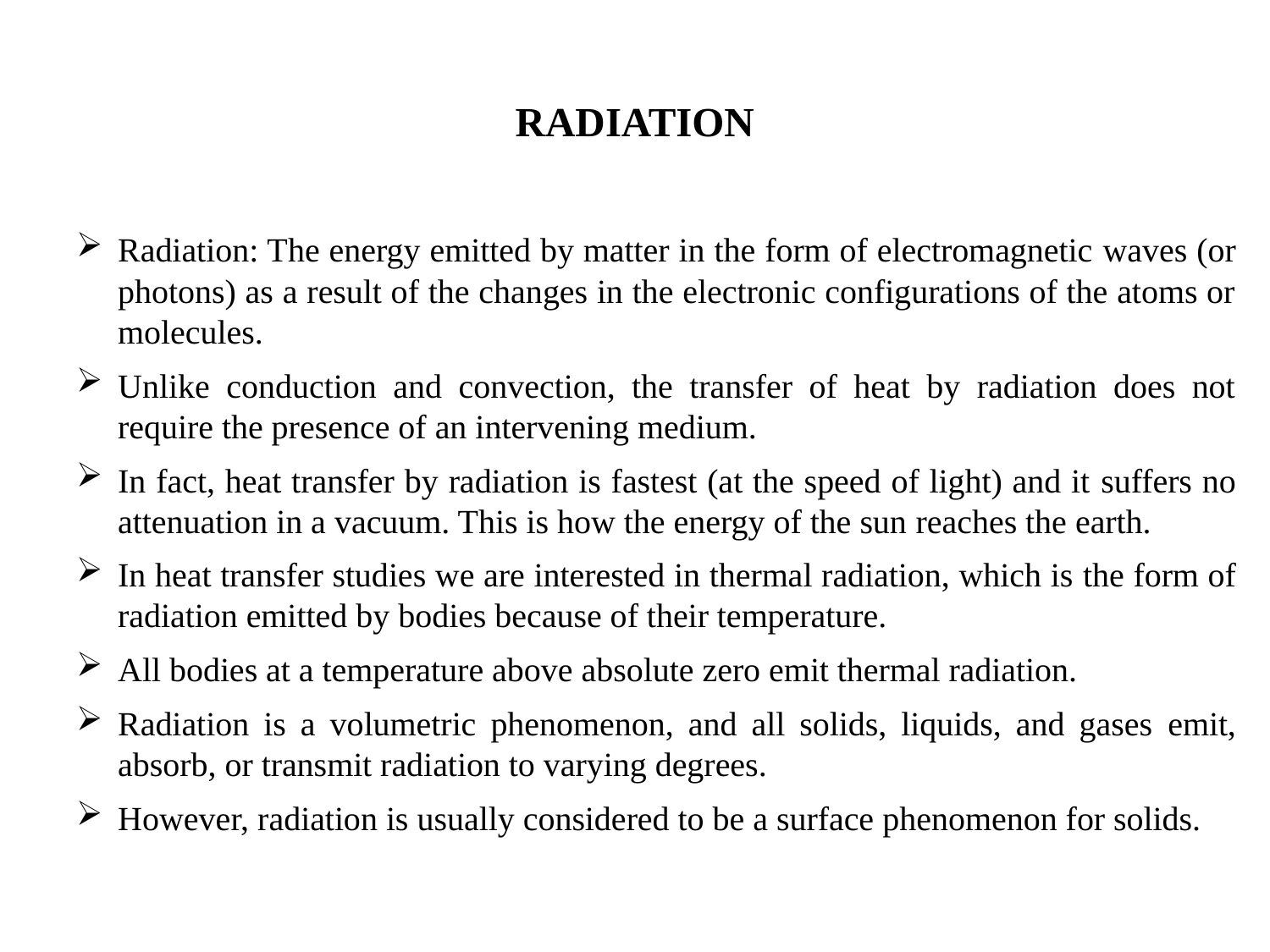

# RADIATION
Radiation: The energy emitted by matter in the form of electromagnetic waves (or photons) as a result of the changes in the electronic configurations of the atoms or molecules.
Unlike conduction and convection, the transfer of heat by radiation does not require the presence of an intervening medium.
In fact, heat transfer by radiation is fastest (at the speed of light) and it suffers no attenuation in a vacuum. This is how the energy of the sun reaches the earth.
In heat transfer studies we are interested in thermal radiation, which is the form of radiation emitted by bodies because of their temperature.
All bodies at a temperature above absolute zero emit thermal radiation.
Radiation is a volumetric phenomenon, and all solids, liquids, and gases emit, absorb, or transmit radiation to varying degrees.
However, radiation is usually considered to be a surface phenomenon for solids.